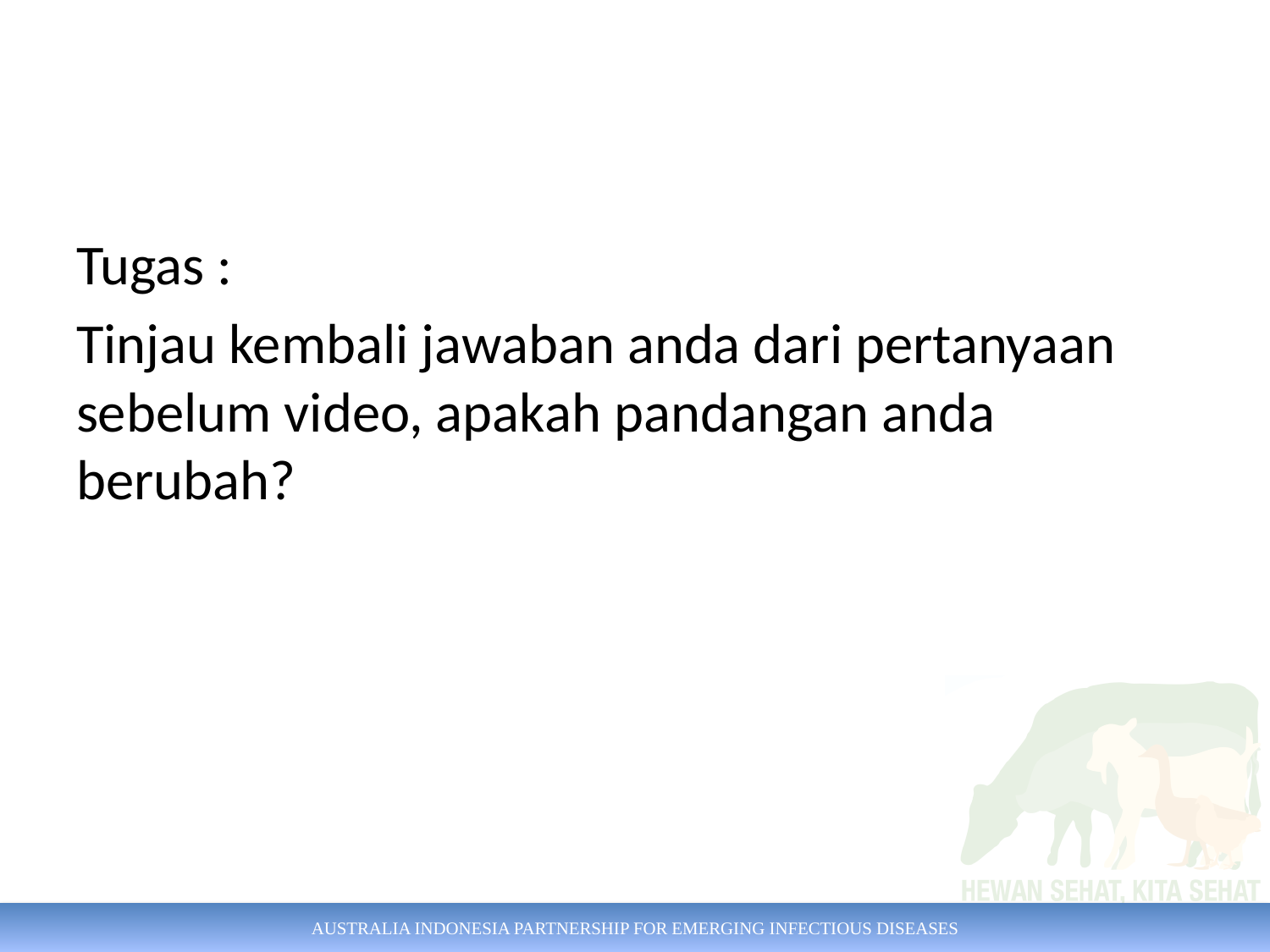

#
Tugas :
Tinjau kembali jawaban anda dari pertanyaan sebelum video, apakah pandangan anda berubah?